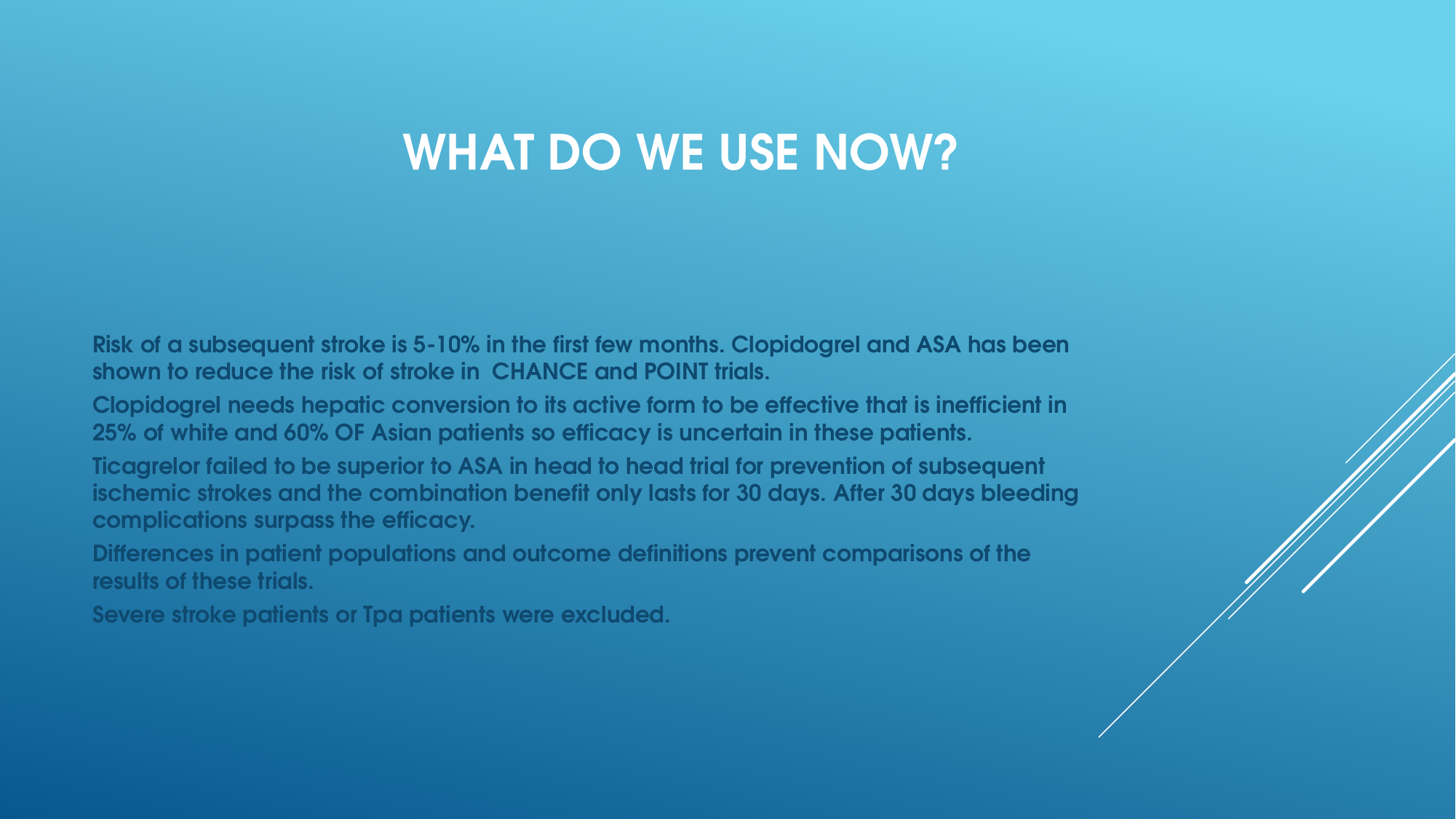

# What do we use now?
Risk of a subsequent stroke is 5-10% in the first few months. Clopidogrel and ASA has been shown to reduce the risk of stroke in  CHANCE and POINT trials.
Clopidogrel needs hepatic conversion to its active form to be effective that is inefficient in 25% of white and 60% OF Asian patients so efficacy is uncertain in these patients.
Ticagrelor failed to be superior to ASA in head to head trial for prevention of subsequent ischemic strokes and the combination benefit only lasts for 30 days. After 30 days bleeding complications surpass the efficacy.
Differences in patient populations and outcome definitions prevent comparisons of the results of these trials.
Severe stroke patients or Tpa patients were excluded.